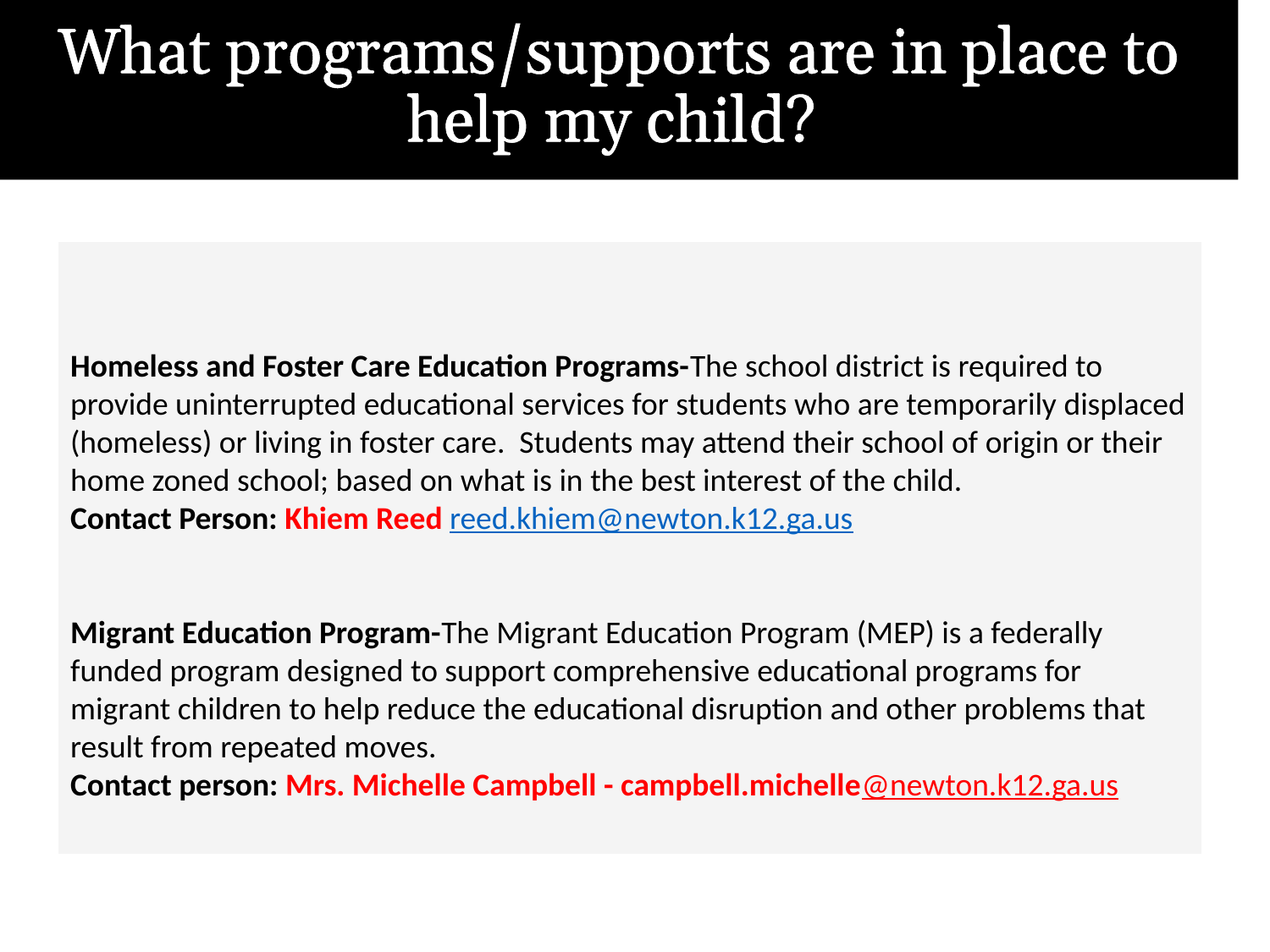

# What programs/supports are in place to help my child?

Homeless and Foster Care Education Programs-The school district is required to provide uninterrupted educational services for students who are temporarily displaced (homeless) or living in foster care.  Students may attend their school of origin or their home zoned school; based on what is in the best interest of the child.
Contact Person: Khiem Reed reed.khiem@newton.k12.ga.us

Migrant Education Program-The Migrant Education Program (MEP) is a federally funded program designed to support comprehensive educational programs for migrant children to help reduce the educational disruption and other problems that result from repeated moves.
Contact person: Mrs. Michelle Campbell - campbell.michelle@newton.k12.ga.us